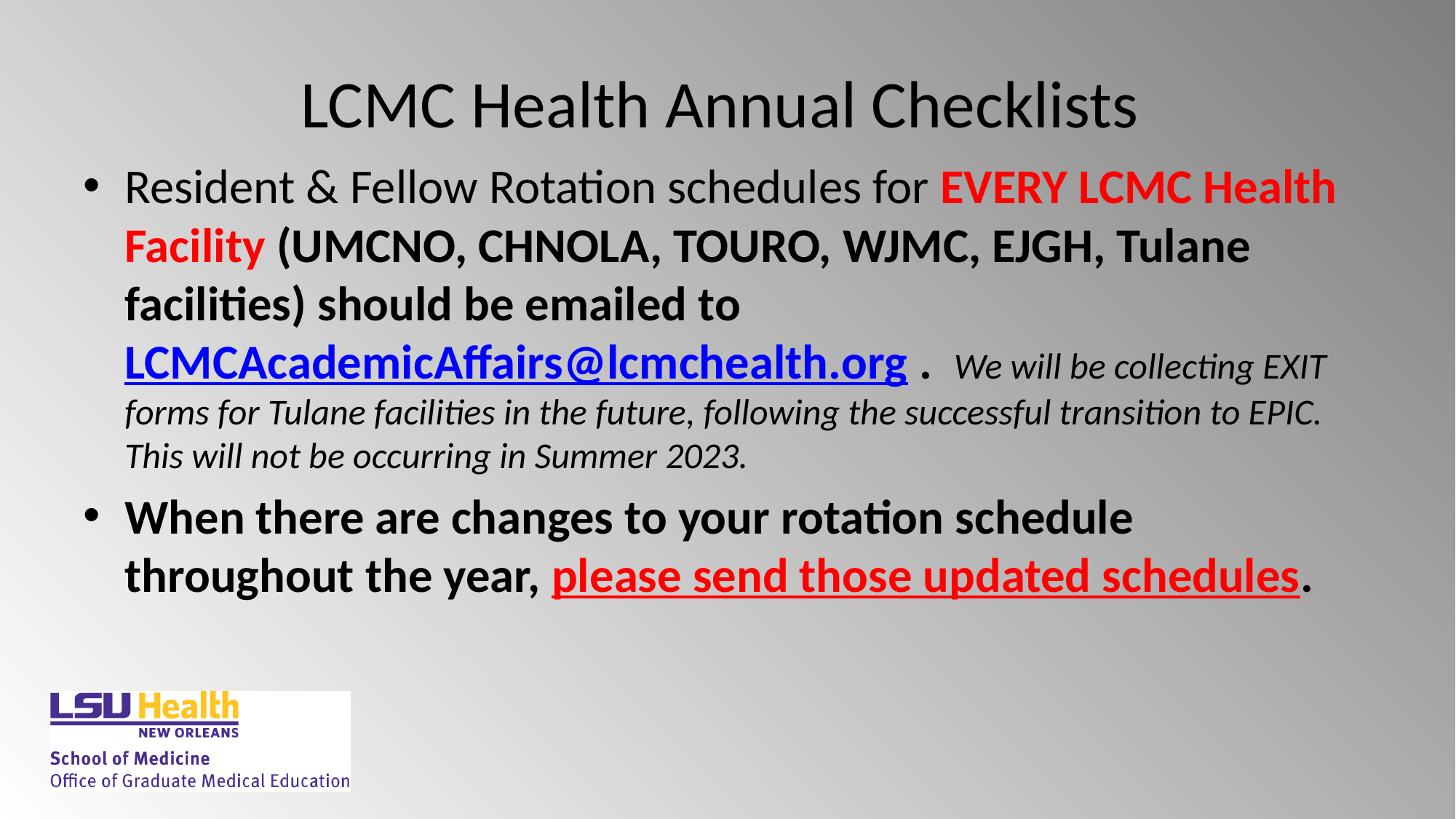

# LCMC Health Annual Checklists
Resident & Fellow Rotation schedules for EVERY LCMC Health Facility (UMCNO, CHNOLA, TOURO, WJMC, EJGH, Tulane facilities) should be emailed to LCMCAcademicAffairs@lcmchealth.org .  We will be collecting EXIT forms for Tulane facilities in the future, following the successful transition to EPIC.  This will not be occurring in Summer 2023.
When there are changes to your rotation schedule throughout the year, please send those updated schedules.